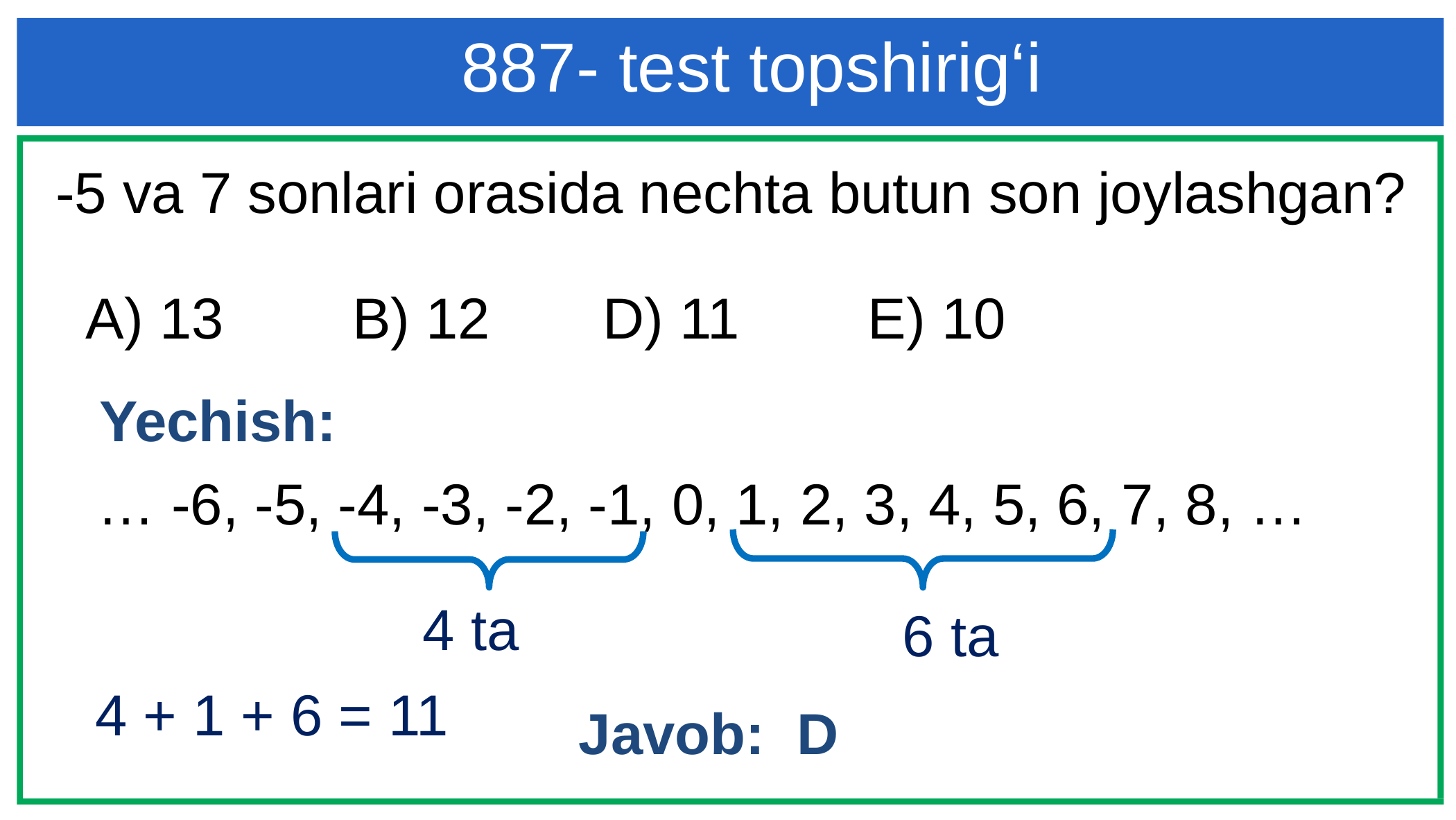

887- test topshirig‘i
-5 va 7 sonlari orasida nechta butun son joylashgan?
A) 13        B) 12       D) 11        E) 10

 Yechish:

 … -6, -5, -4, -3, -2, -1, 0, 1, 2, 3, 4, 5, 6, 7, 8, …
4 ta
6 ta
4 + 1 + 6 = 11
 Javob:  D